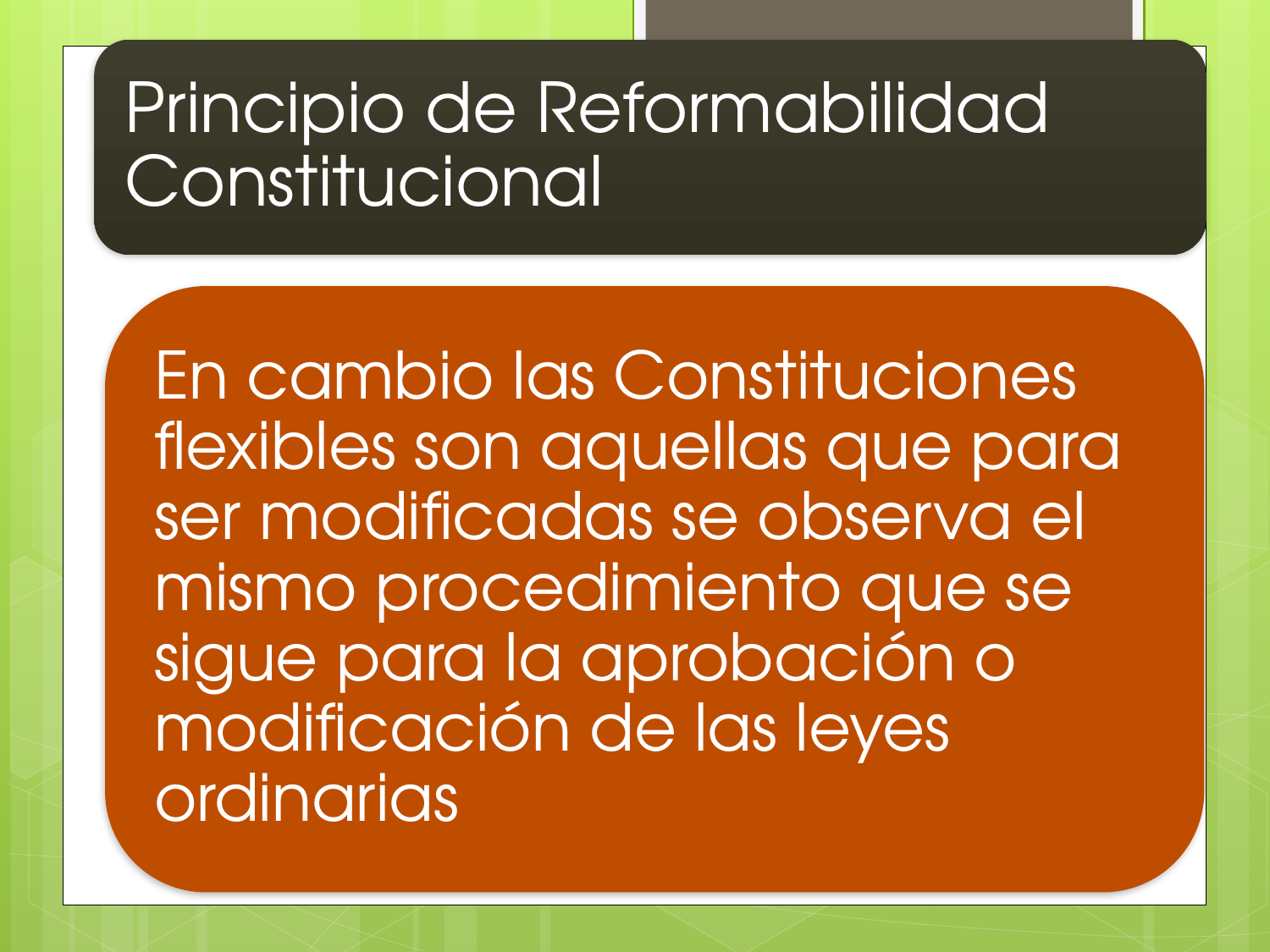

Principio de Reformabilidad Constitucional
En cambio las Constituciones flexibles son aquellas que para ser modificadas se observa el mismo procedimiento que se sigue para la aprobación o modificación de las leyes ordinarias